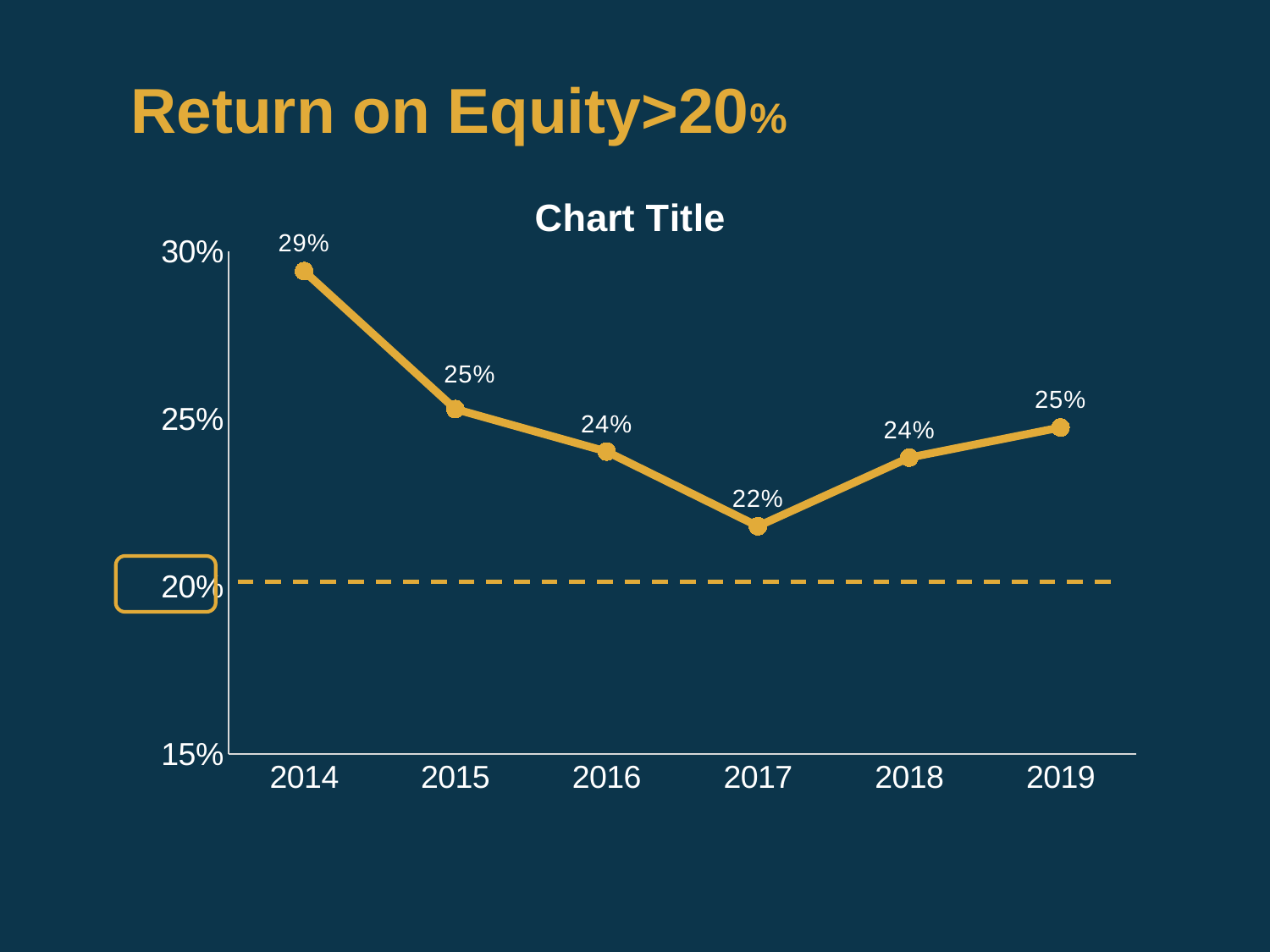

Return on Equity>20%

### Chart:

| Category |  |
|---|---|
| 2014 | 0.2942 |
| 2015 | 0.253 |
| 2016 | 0.2403 |
| 2017 | 0.21800000000000022 |
| 2018 | 0.23850000000000018 |
| 2019 | 0.2475000000000002 |